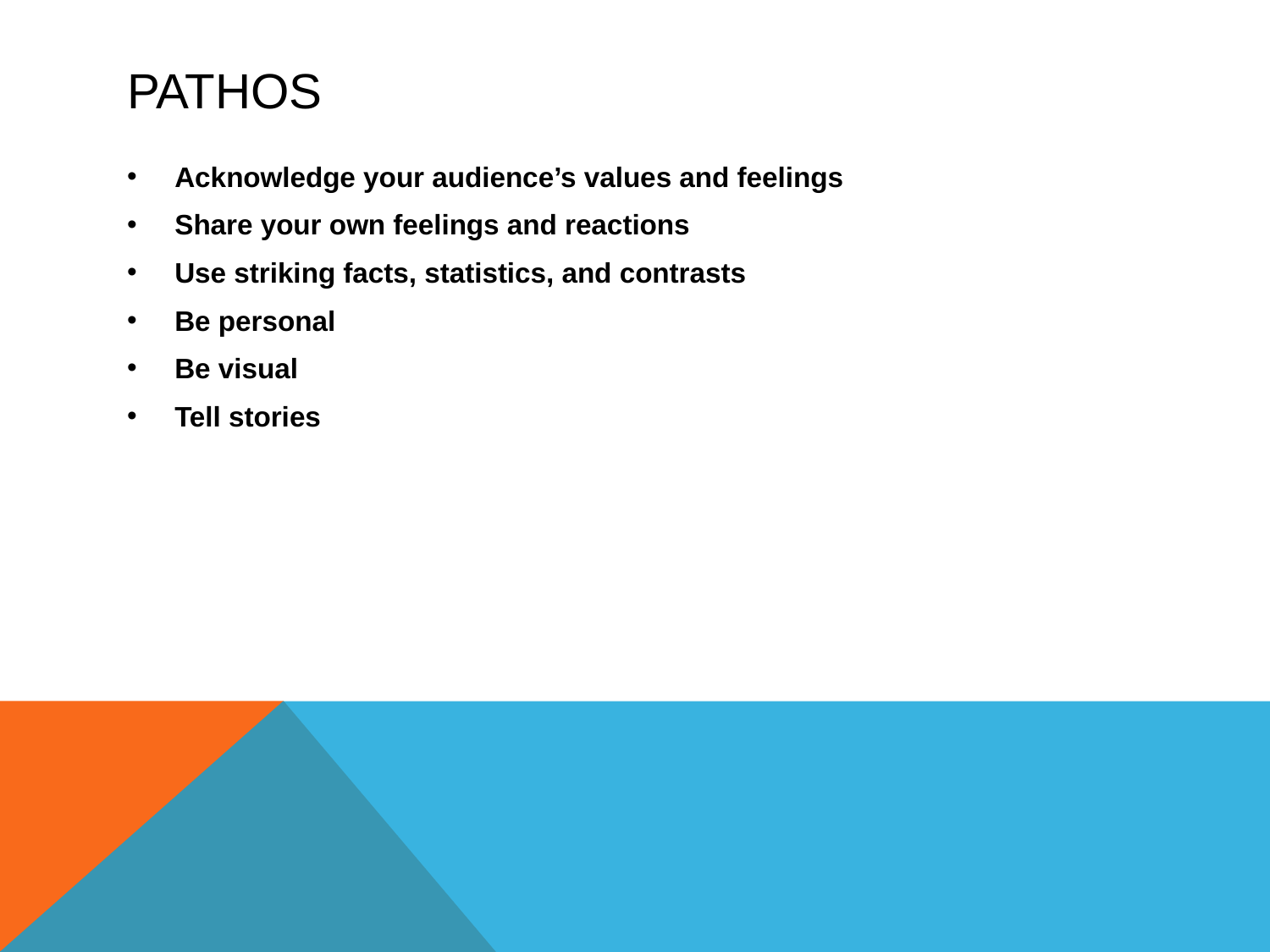

# PATHOS
Acknowledge your audience’s values and feelings
Share your own feelings and reactions
Use striking facts, statistics, and contrasts
Be personal
Be visual
Tell stories